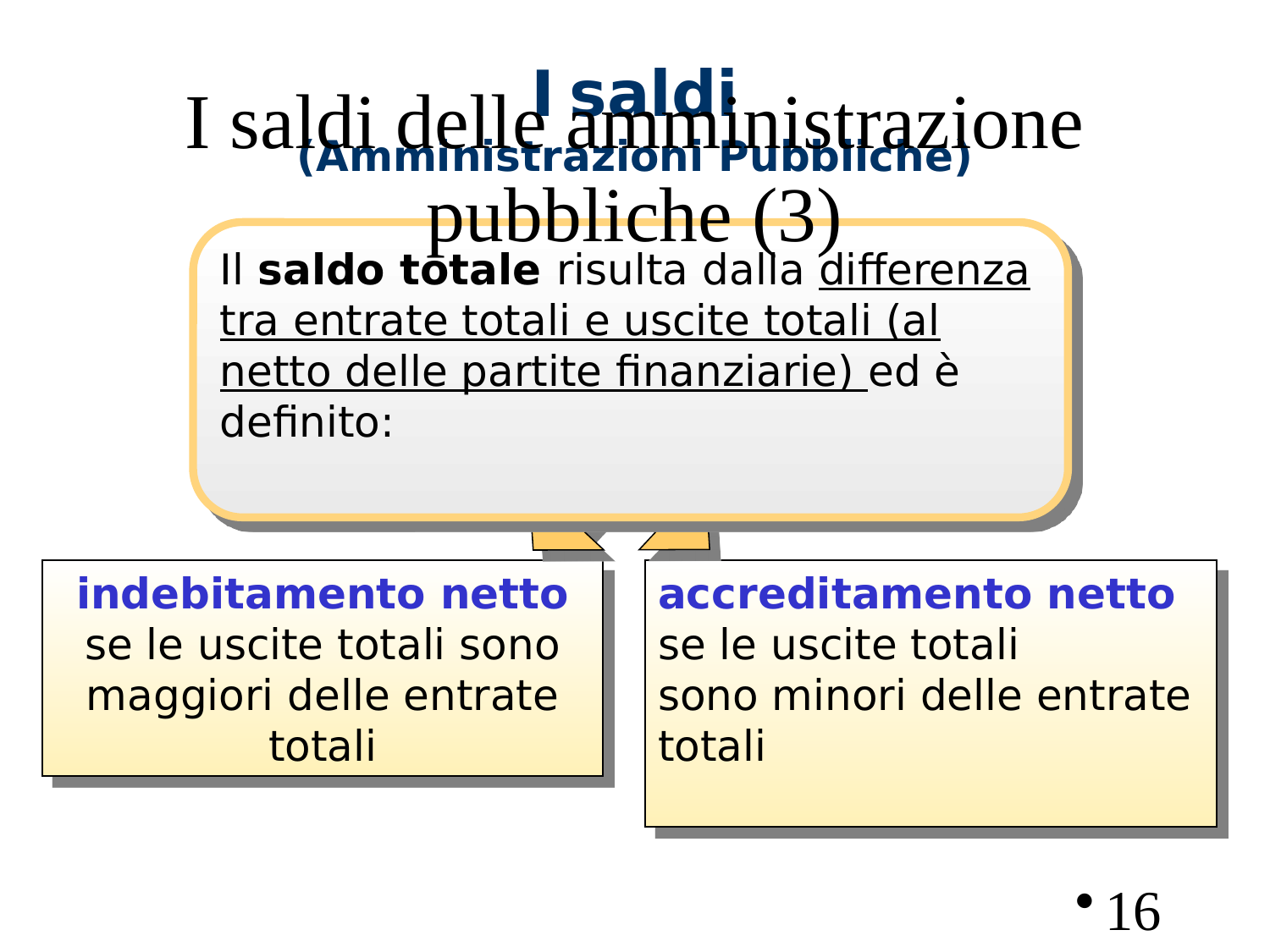

I saldi
(Amministrazioni Pubbliche)
# I saldi delle amministrazione pubbliche (3)
Il saldo totale risulta dalla differenza
tra entrate totali e uscite totali (al netto delle partite finanziarie) ed è definito:

indebitamento netto se le uscite totali sono maggiori delle entrate totali
accreditamento netto se le uscite totali
sono minori delle entrate totali

16